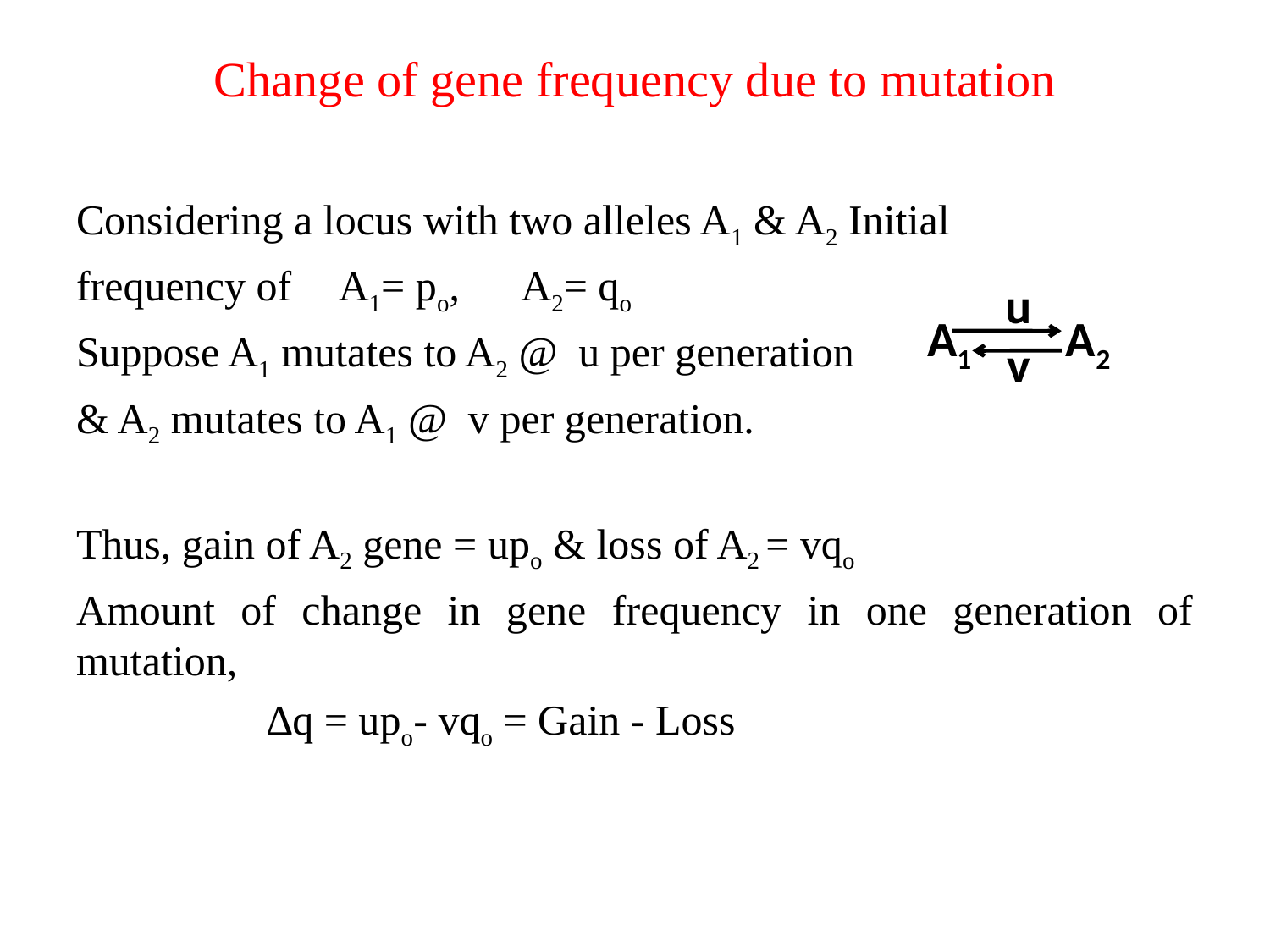

# Change of gene frequency due to mutation
Considering a locus with two alleles A1 & A2 Initial
frequency of	 A1= po,      A2= qo
Suppose A1 mutates to A2 @  u per generation
& A2 mutates to A1 @  v per generation.

Thus, gain of A2 gene = upo & loss of A2 = vqo
Amount of change in gene frequency in one generation of mutation,
                  ∆q = upo- vqo = Gain - Loss
u
v
A1
A2